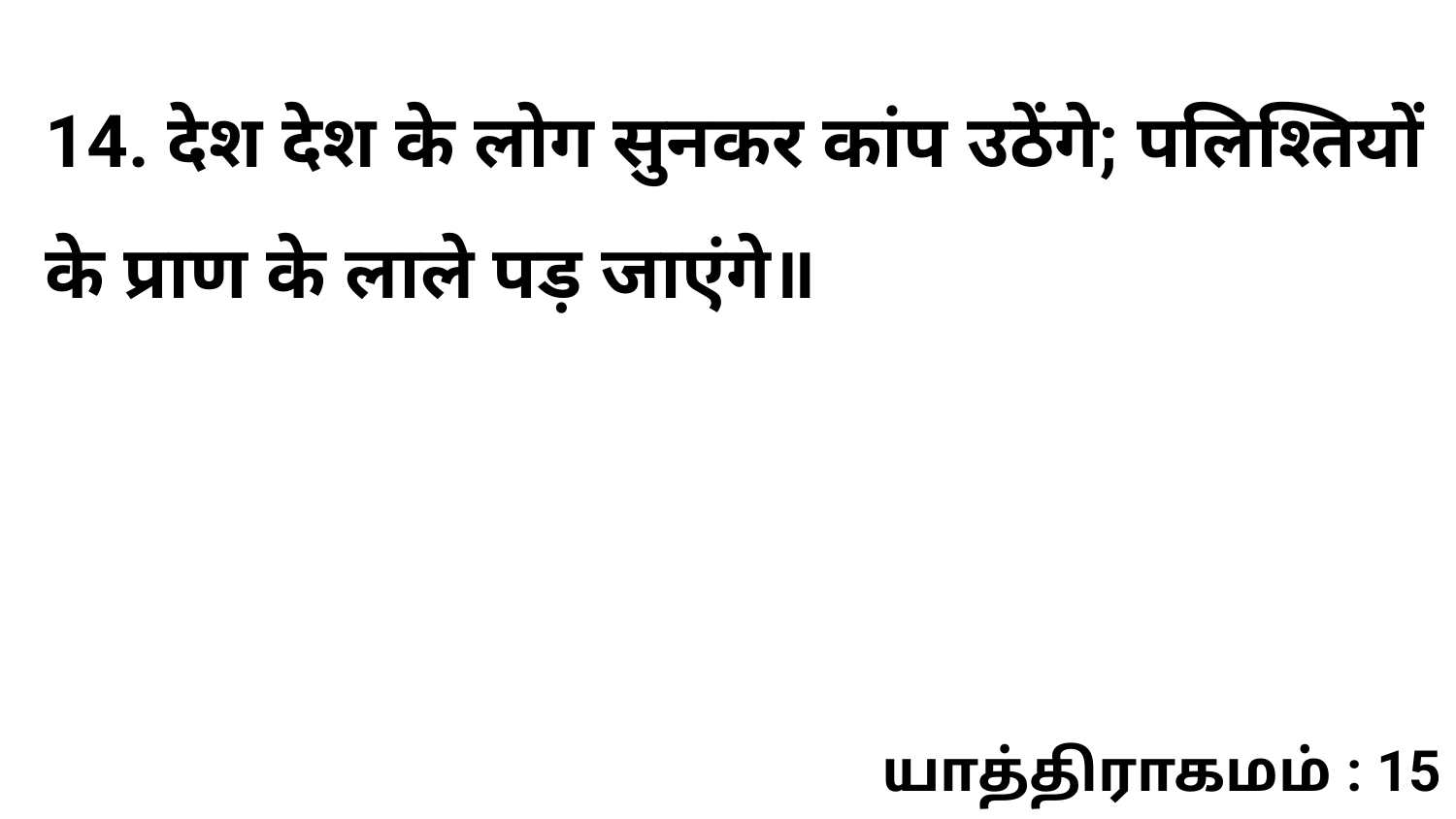

14. देश देश के लोग सुनकर कांप उठेंगे; पलिश्तियों के प्राण के लाले पड़ जाएंगे॥
யாத்திராகமம் : 15